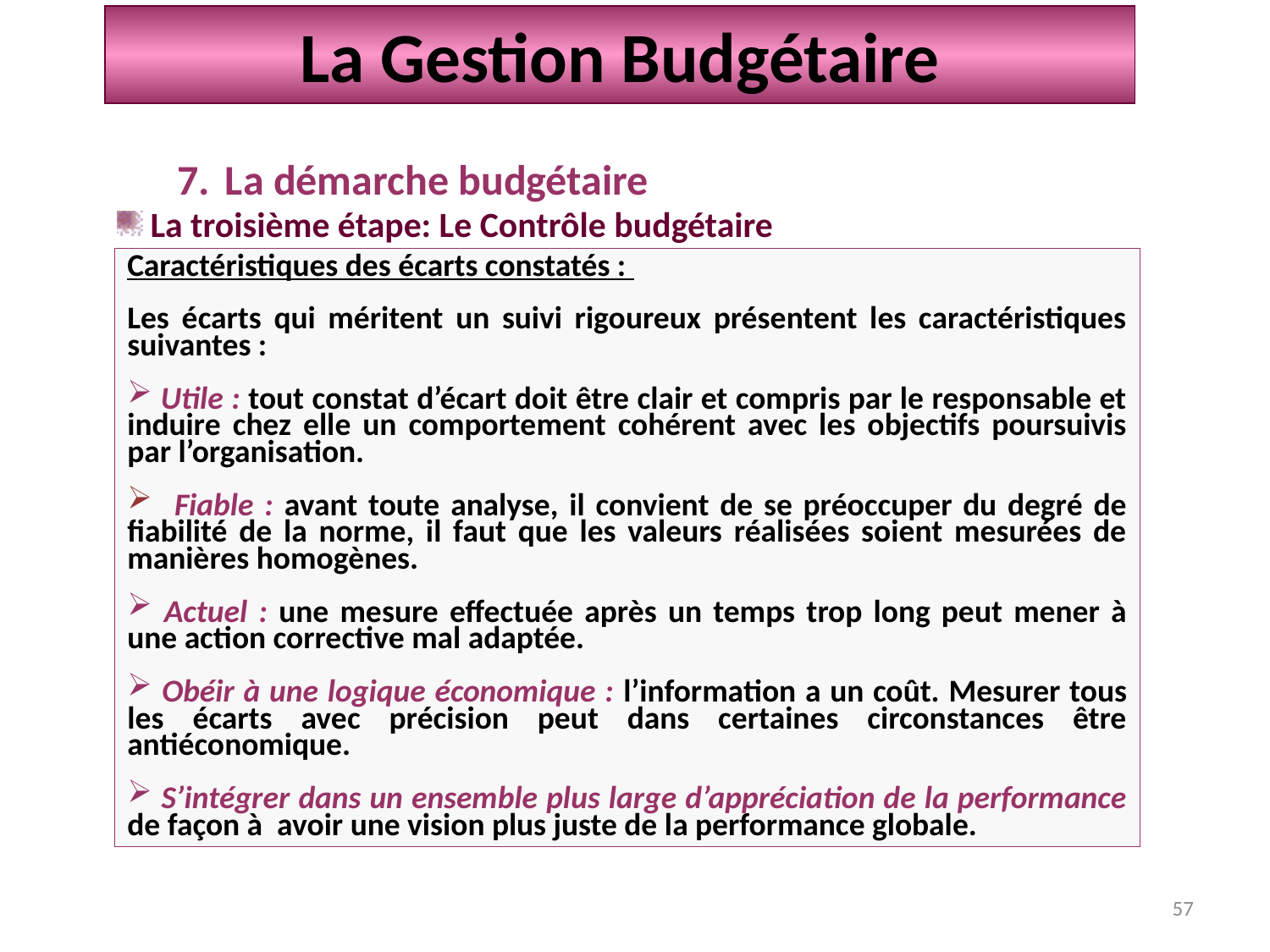

La Gestion Budgétaire
La démarche budgétaire
 La troisième étape: Le Contrôle budgétaire
Caractéristiques des écarts constatés :

Les écarts qui méritent un suivi rigoureux présentent les caractéristiques suivantes :

 Utile : tout constat d’écart doit être clair et compris par le responsable et induire chez elle un comportement cohérent avec les objectifs poursuivis par l’organisation.

  Fiable : avant toute analyse, il convient de se préoccuper du degré de fiabilité de la norme, il faut que les valeurs réalisées soient mesurées de manières homogènes.

 Actuel : une mesure effectuée après un temps trop long peut mener à une action corrective mal adaptée.

 Obéir à une logique économique : l’information a un coût. Mesurer tous les écarts avec précision peut dans certaines circonstances être antiéconomique.

 S’intégrer dans un ensemble plus large d’appréciation de la performance de façon à  avoir une vision plus juste de la performance globale.
57